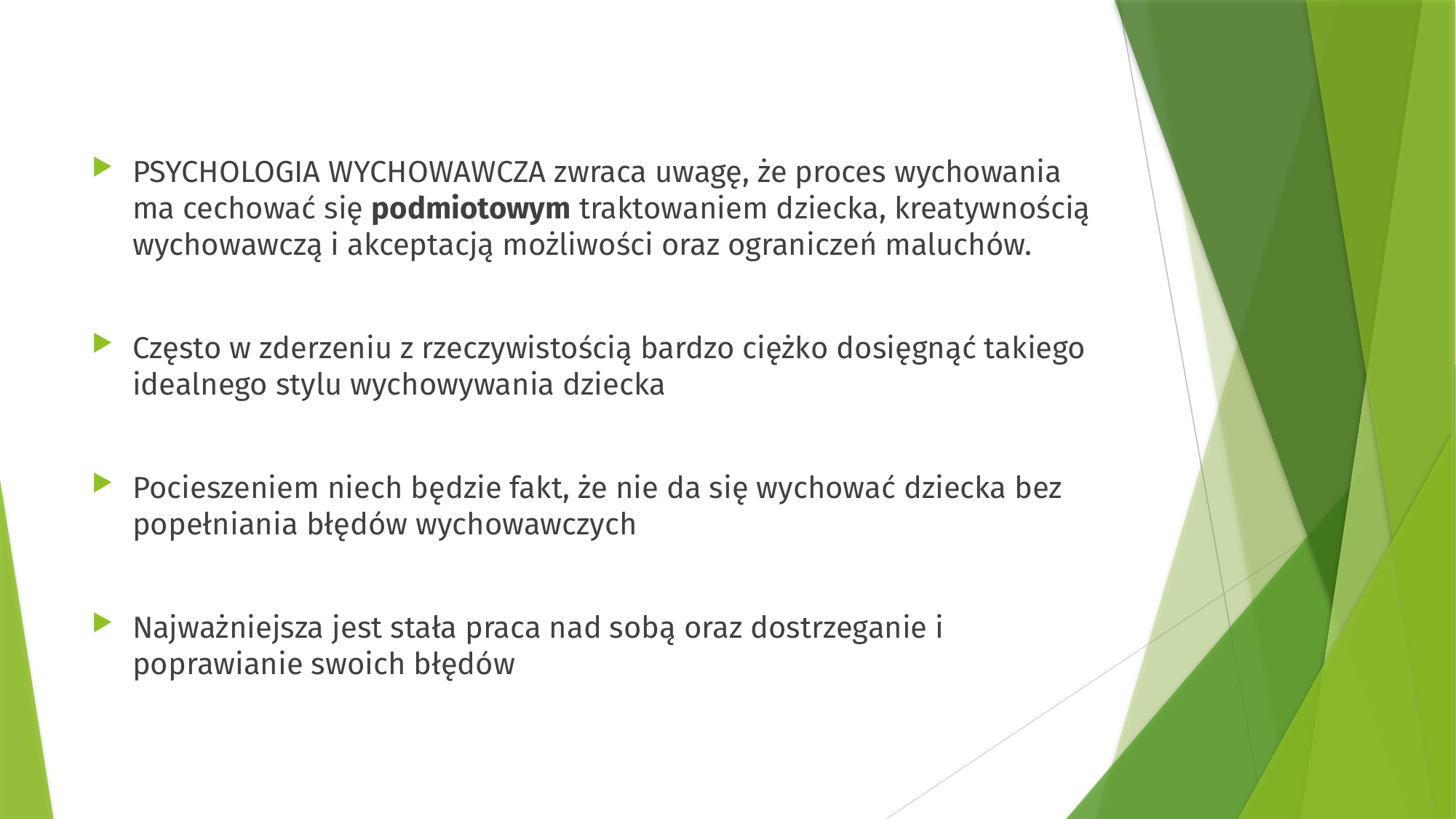

#
PSYCHOLOGIA WYCHOWAWCZA zwraca uwagę, że proces wychowania ma cechować się podmiotowym traktowaniem dziecka, kreatywnością wychowawczą i akceptacją możliwości oraz ograniczeń maluchów.

Często w zderzeniu z rzeczywistością bardzo ciężko dosięgnąć takiego idealnego stylu wychowywania dziecka

Pocieszeniem niech będzie fakt, że nie da się wychować dziecka bez popełniania błędów wychowawczych

Najważniejsza jest stała praca nad sobą oraz dostrzeganie i poprawianie swoich błędów